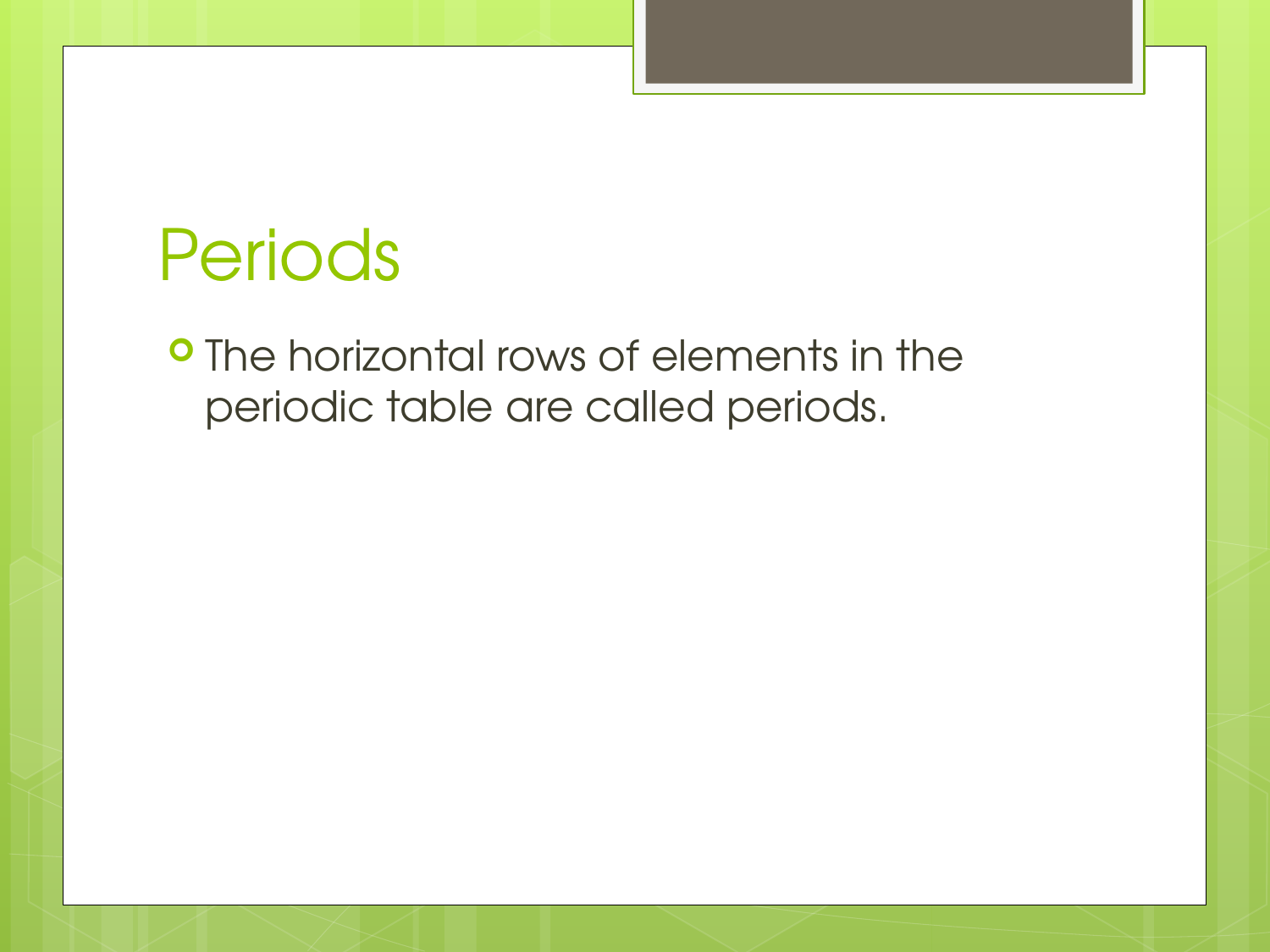

# Periods
The horizontal rows of elements in the periodic table are called periods.